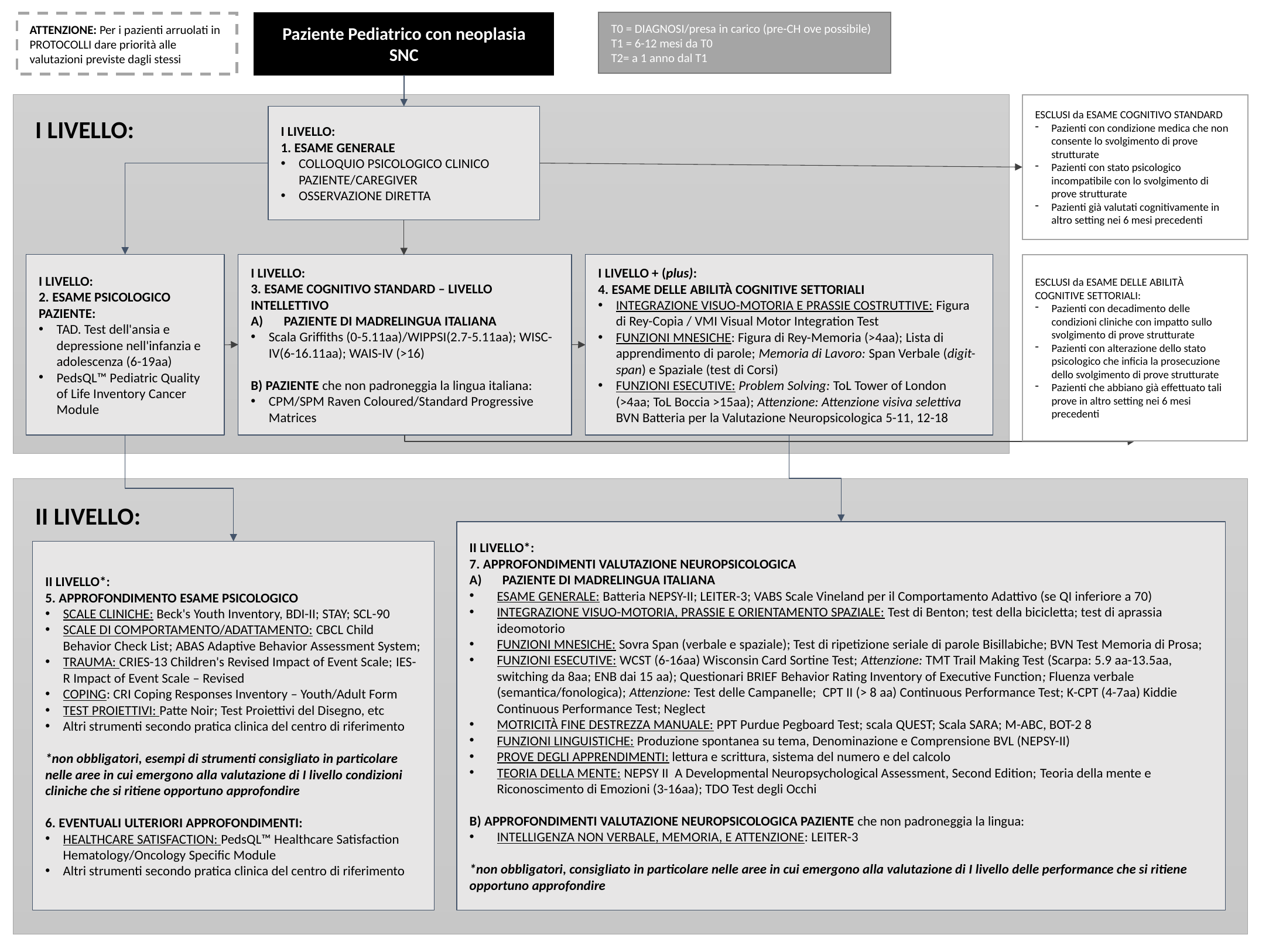

T0 = DIAGNOSI/presa in carico (pre-CH ove possibile)
T1 = 6-12 mesi da T0
T2= a 1 anno dal T1
Paziente Pediatrico con neoplasia SNC
ATTENZIONE: Per i pazienti arruolati in PROTOCOLLI dare priorità alle valutazioni previste dagli stessi

ESCLUSI da ESAME COGNITIVO STANDARD
Pazienti con condizione medica che non consente lo svolgimento di prove strutturate
Pazienti con stato psicologico incompatibile con lo svolgimento di prove strutturate
Pazienti già valutati cognitivamente in altro setting nei 6 mesi precedenti
I LIVELLO:
1. ESAME GENERALE
COLLOQUIO PSICOLOGICO CLINICO PAZIENTE/CAREGIVER
OSSERVAZIONE DIRETTA
I LIVELLO:
I LIVELLO:
3. ESAME COGNITIVO STANDARD – LIVELLO INTELLETTIVO
PAZIENTE DI MADRELINGUA ITALIANA
Scala Griffiths (0-5.11aa)/WIPPSI(2.7-5.11aa); WISC-IV(6-16.11aa); WAIS-IV (>16)

B) PAZIENTE che non padroneggia la lingua italiana:
CPM/SPM Raven Coloured/Standard Progressive Matrices
I LIVELLO:
2. ESAME PSICOLOGICO PAZIENTE:
TAD. Test dell'ansia e depressione nell'infanzia e adolescenza (6-19aa)
PedsQL™ Pediatric Quality of Life Inventory Cancer Module
I LIVELLO + (plus):
4. ESAME DELLE ABILITÀ COGNITIVE SETTORIALI
INTEGRAZIONE VISUO-MOTORIA E PRASSIE COSTRUTTIVE: Figura di Rey-Copia / VMI Visual Motor Integration Test
FUNZIONI MNESICHE: Figura di Rey-Memoria (>4aa); Lista di apprendimento di parole; Memoria di Lavoro: Span Verbale (digit-span) e Spaziale (test di Corsi)
FUNZIONI ESECUTIVE: Problem Solving: ToL Tower of London (>4aa; ToL Boccia >15aa); Attenzione: Attenzione visiva selettiva BVN Batteria per la Valutazione Neuropsicologica 5-11, 12-18
ESCLUSI da ESAME DELLE ABILITÀ COGNITIVE SETTORIALI:
Pazienti con decadimento delle condizioni cliniche con impatto sullo svolgimento di prove strutturate
Pazienti con alterazione dello stato psicologico che inficia la prosecuzione dello svolgimento di prove strutturate
Pazienti che abbiano già effettuato tali prove in altro setting nei 6 mesi precedenti

II LIVELLO:
II LIVELLO*:
7. APPROFONDIMENTI VALUTAZIONE NEUROPSICOLOGICA
PAZIENTE DI MADRELINGUA ITALIANA
ESAME GENERALE: Batteria NEPSY-II; LEITER-3; VABS Scale Vineland per il Comportamento Adattivo (se QI inferiore a 70)
INTEGRAZIONE VISUO-MOTORIA, PRASSIE E ORIENTAMENTO SPAZIALE: Test di Benton; test della bicicletta; test di aprassia ideomotorio
FUNZIONI MNESICHE: Sovra Span (verbale e spaziale); Test di ripetizione seriale di parole Bisillabiche; BVN Test Memoria di Prosa;
FUNZIONI ESECUTIVE: WCST (6-16aa) Wisconsin Card Sortine Test; Attenzione: TMT Trail Making Test (Scarpa: 5.9 aa-13.5aa, switching da 8aa; ENB dai 15 aa); Questionari BRIEF Behavior Rating Inventory of Executive Function; Fluenza verbale (semantica/fonologica); Attenzione: Test delle Campanelle;  CPT II (> 8 aa) Continuous Performance Test; K-CPT (4-7aa) Kiddie Continuous Performance Test; Neglect
MOTRICITÀ FINE DESTREZZA MANUALE: PPT Purdue Pegboard Test; scala QUEST; Scala SARA; M-ABC, BOT-2 8
FUNZIONI LINGUISTICHE: Produzione spontanea su tema, Denominazione e Comprensione BVL (NEPSY-II)
PROVE DEGLI APPRENDIMENTI: lettura e scrittura, sistema del numero e del calcolo
TEORIA DELLA MENTE: NEPSY II  A Developmental Neuropsychological Assessment, Second Edition; Teoria della mente e Riconoscimento di Emozioni (3-16aa); TDO Test degli Occhi

B) APPROFONDIMENTI VALUTAZIONE NEUROPSICOLOGICA PAZIENTE che non padroneggia la lingua:
INTELLIGENZA NON VERBALE, MEMORIA, E ATTENZIONE: LEITER-3

*non obbligatori, consigliato in particolare nelle aree in cui emergono alla valutazione di I livello delle performance che si ritiene opportuno approfondire
II LIVELLO*:
5. APPROFONDIMENTO ESAME PSICOLOGICO
SCALE CLINICHE: Beck's Youth Inventory, BDI-II; STAY; SCL-90
SCALE DI COMPORTAMENTO/ADATTAMENTO: CBCL Child Behavior Check List; ABAS Adaptive Behavior Assessment System;
TRAUMA: CRIES-13 Children's Revised Impact of Event Scale; IES-R Impact of Event Scale – Revised
COPING: CRI Coping Responses Inventory – Youth/Adult Form
TEST PROIETTIVI: Patte Noir; Test Proiettivi del Disegno, etc
Altri strumenti secondo pratica clinica del centro di riferimento

*non obbligatori, esempi di strumenti consigliato in particolare nelle aree in cui emergono alla valutazione di I livello condizioni cliniche che si ritiene opportuno approfondire

6. EVENTUALI ULTERIORI APPROFONDIMENTI:
HEALTHCARE SATISFACTION: PedsQL™ Healthcare Satisfaction Hematology/Oncology Specific Module
Altri strumenti secondo pratica clinica del centro di riferimento